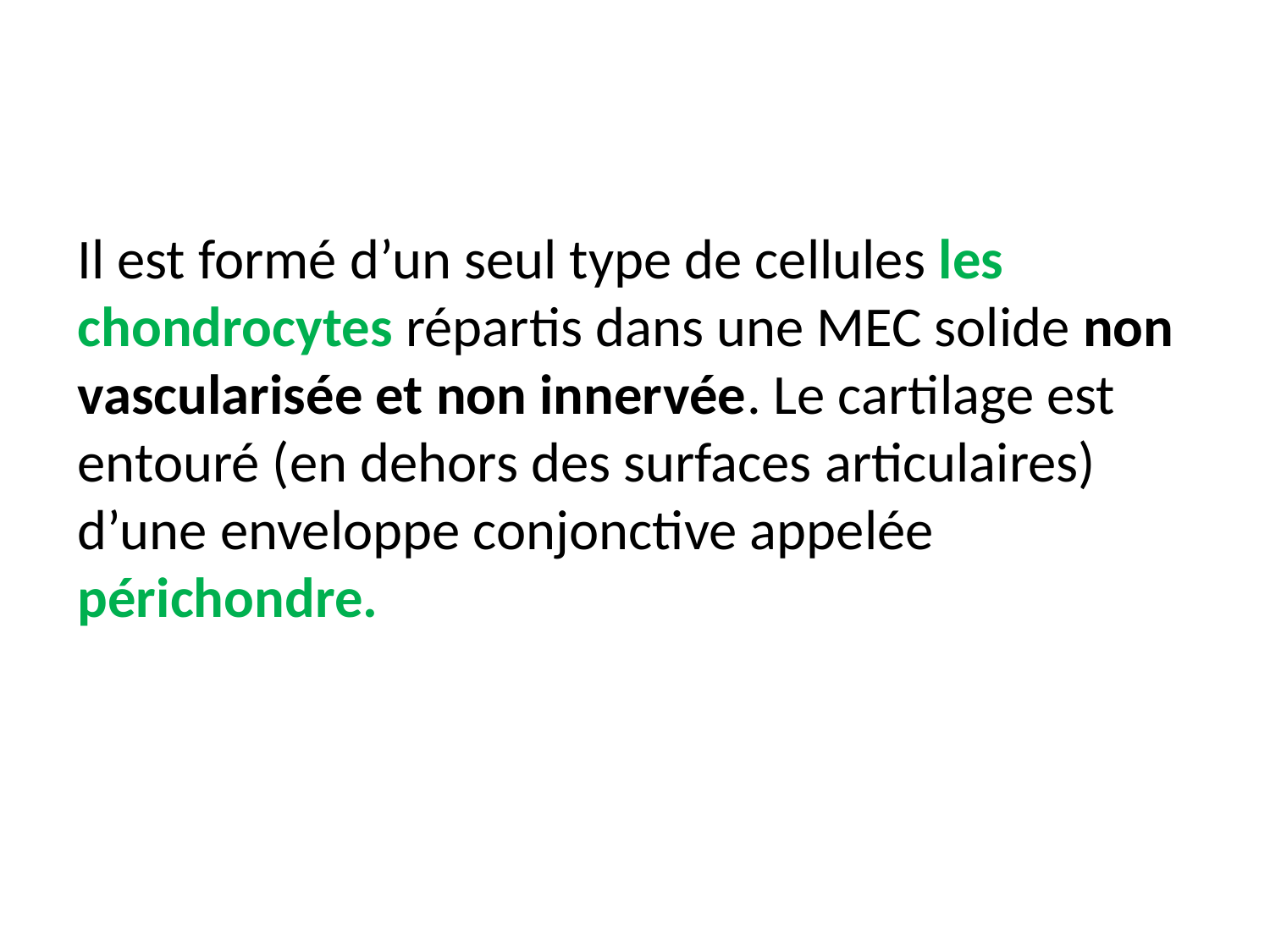

#
Il est formé d’un seul type de cellules les chondrocytes répartis dans une MEC solide non vascularisée et non innervée. Le cartilage est entouré (en dehors des surfaces articulaires) d’une enveloppe conjonctive appelée périchondre.